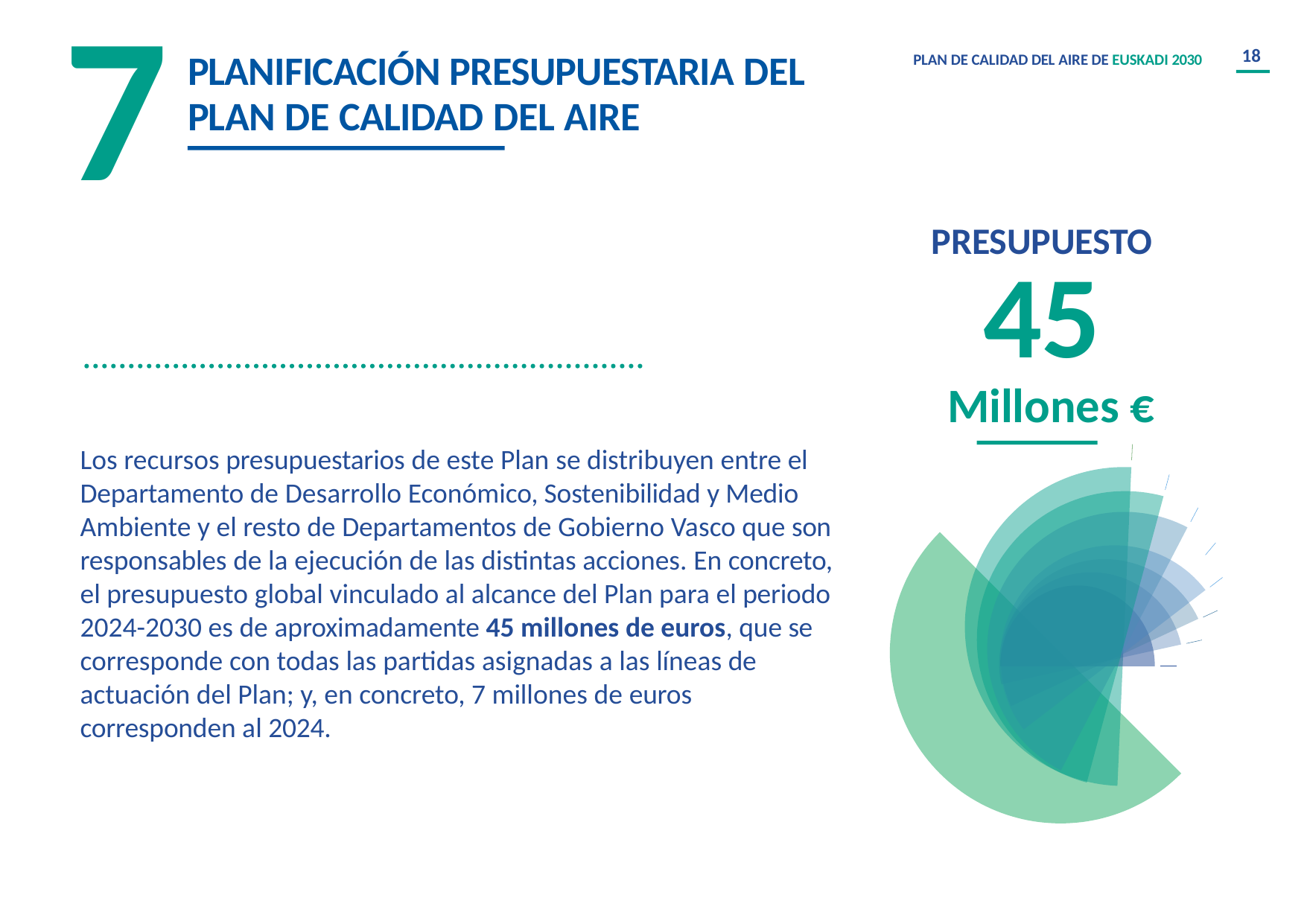

7
18
PLANIFICACIÓN PRESUPUESTARIA DEL PLAN DE CALIDAD DEL AIRE
PLAN DE CALIDAD DEL AIRE DE EUSKADI 2030

PRESUPUESTO
45
Millones €

Los recursos presupuestarios de este Plan se distribuyen entre el Departamento de Desarrollo Económico, Sostenibilidad y Medio Ambiente y el resto de Departamentos de Gobierno Vasco que son responsables de la ejecución de las distintas acciones. En concreto, el presupuesto global vinculado al alcance del Plan para el periodo 2024-2030 es de aproximadamente 45 millones de euros, que se corresponde con todas las partidas asignadas a las líneas de actuación del Plan; y, en concreto, 7 millones de euros corresponden al 2024.